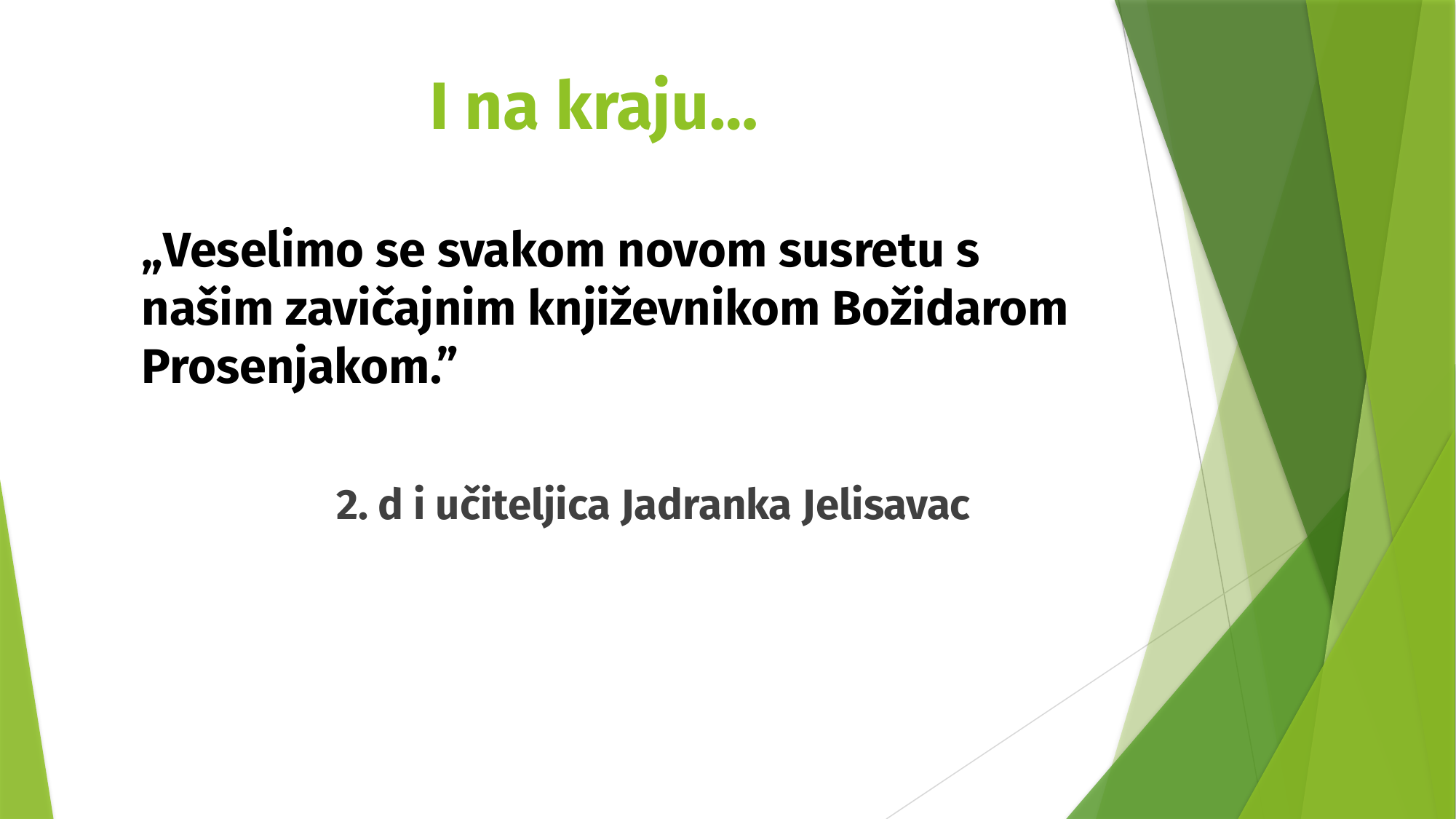

# I na kraju…
„Veselimo se svakom novom susretu s našim zavičajnim književnikom Božidarom Prosenjakom.”
2. d i učiteljica Jadranka Jelisavac